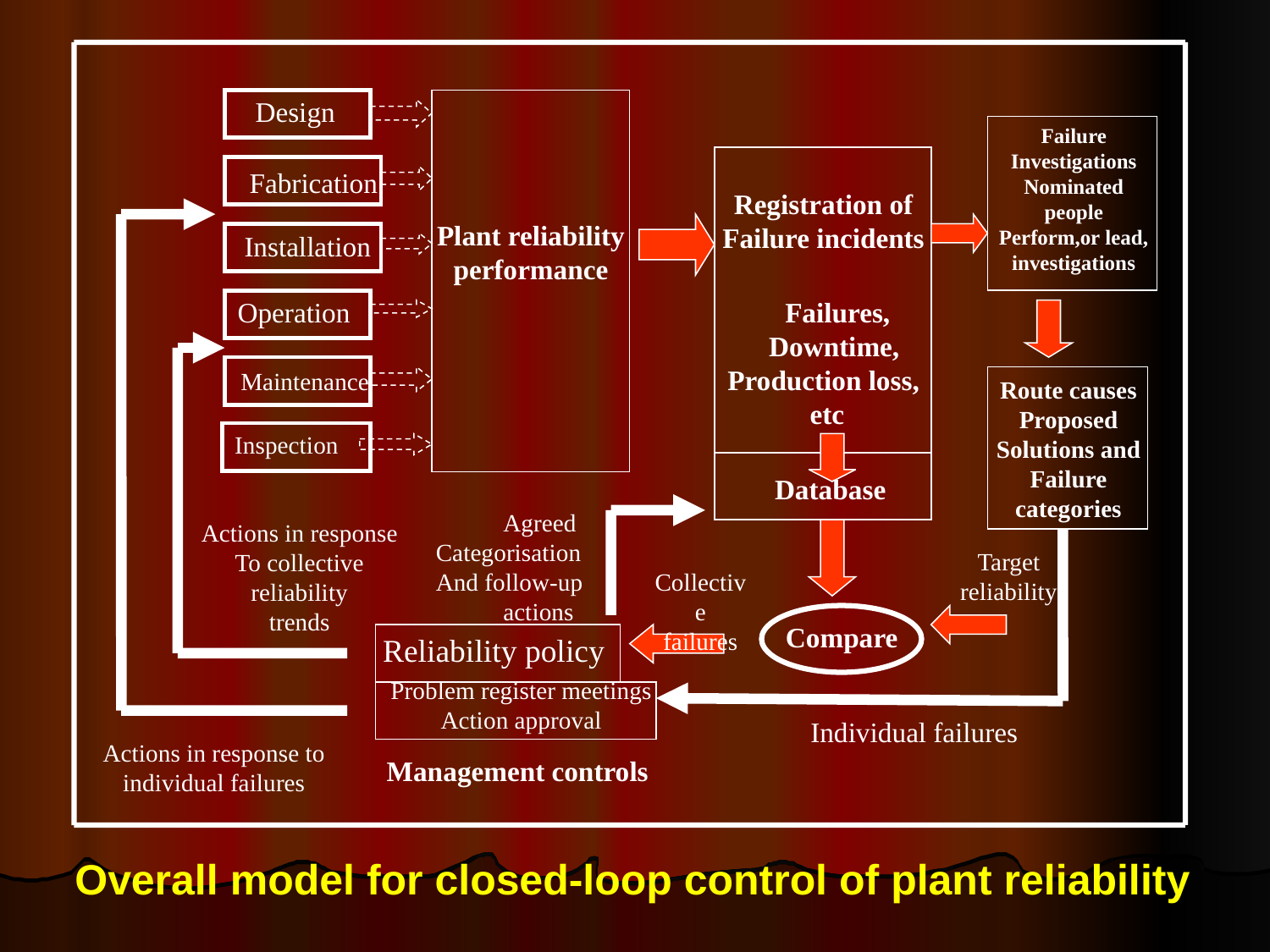

Design

Failure
Investigations
Nominated people
Perform,or lead,
investigations

Fabrication

Registration of
Failure incidents
Plant reliability
performance

Installation

Operation
    Failures,
   Downtime,
Production loss,
 etc

Maintenance

Route causes
Proposed
Solutions and
Failure
categories

Inspection

Database
           Agreed
Categorisation
And follow-up
           actions

Actions in response
To collective reliability
trends

Target
reliability
Collective
failures

Compare
Reliability policy

Problem register meetings
Action approval

Individual failures

Actions in response to
individual failures
Management controls

Overall model for closed-loop control of plant reliability